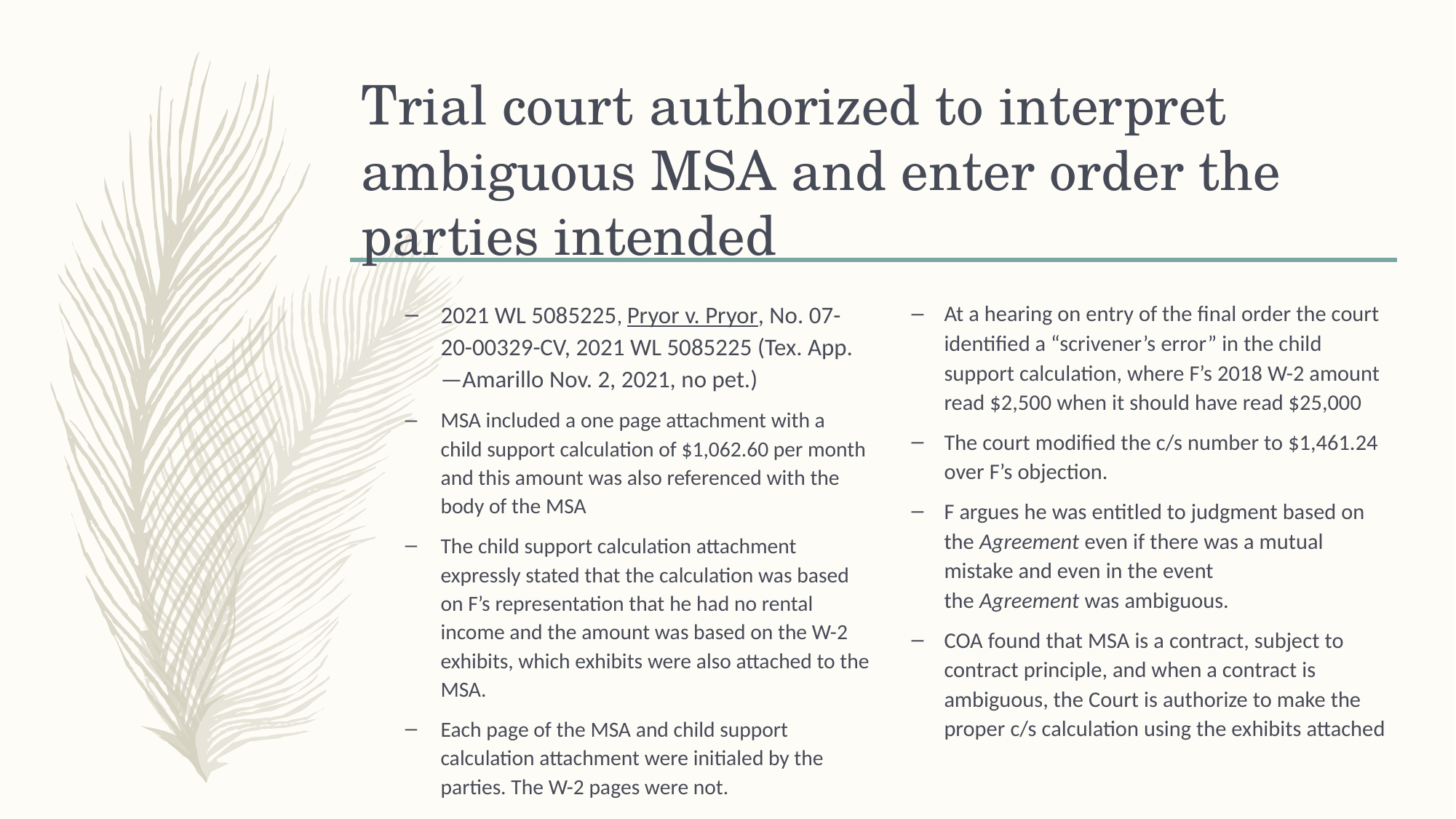

# Trial court authorized to interpret ambiguous MSA and enter order the parties intended
2021 WL 5085225, Pryor v. Pryor, No. 07-20-00329-CV, 2021 WL 5085225 (Tex. App.—Amarillo Nov. 2, 2021, no pet.)
MSA included a one page attachment with a child support calculation of $1,062.60 per month and this amount was also referenced with the body of the MSA
The child support calculation attachment expressly stated that the calculation was based on F’s representation that he had no rental income and the amount was based on the W-2 exhibits, which exhibits were also attached to the MSA.
Each page of the MSA and child support calculation attachment were initialed by the parties. The W-2 pages were not.
At a hearing on entry of the final order the court identified a “scrivener’s error” in the child support calculation, where F’s 2018 W-2 amount read $2,500 when it should have read $25,000
The court modified the c/s number to $1,461.24 over F’s objection.
F argues he was entitled to judgment based on the Agreement even if there was a mutual mistake and even in the event the Agreement was ambiguous.
COA found that MSA is a contract, subject to contract principle, and when a contract is ambiguous, the Court is authorize to make the proper c/s calculation using the exhibits attached